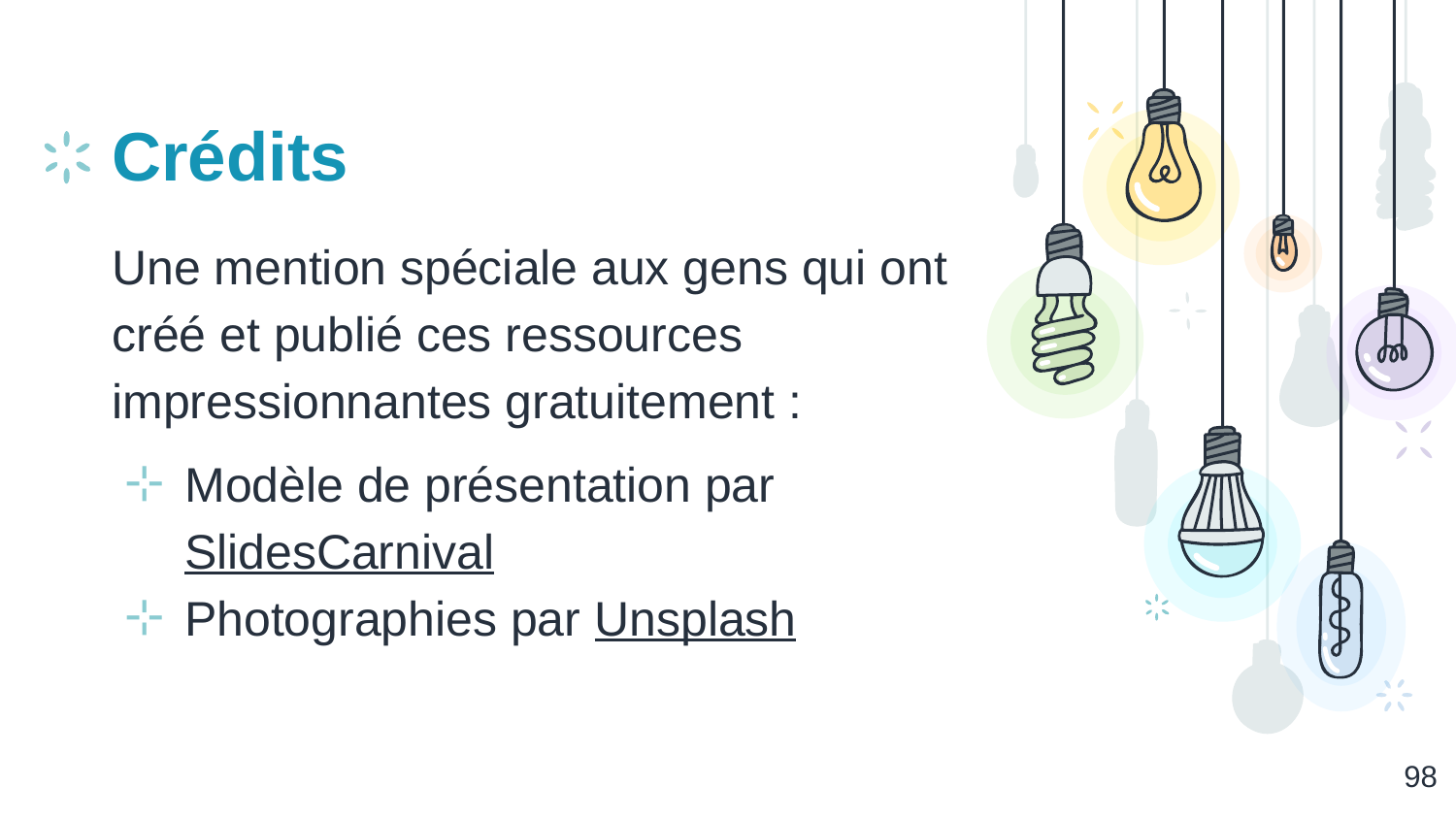

# Crédits
Une mention spéciale aux gens qui ont créé et publié ces ressources impressionnantes gratuitement :
Modèle de présentation par SlidesCarnival
Photographies par Unsplash
98